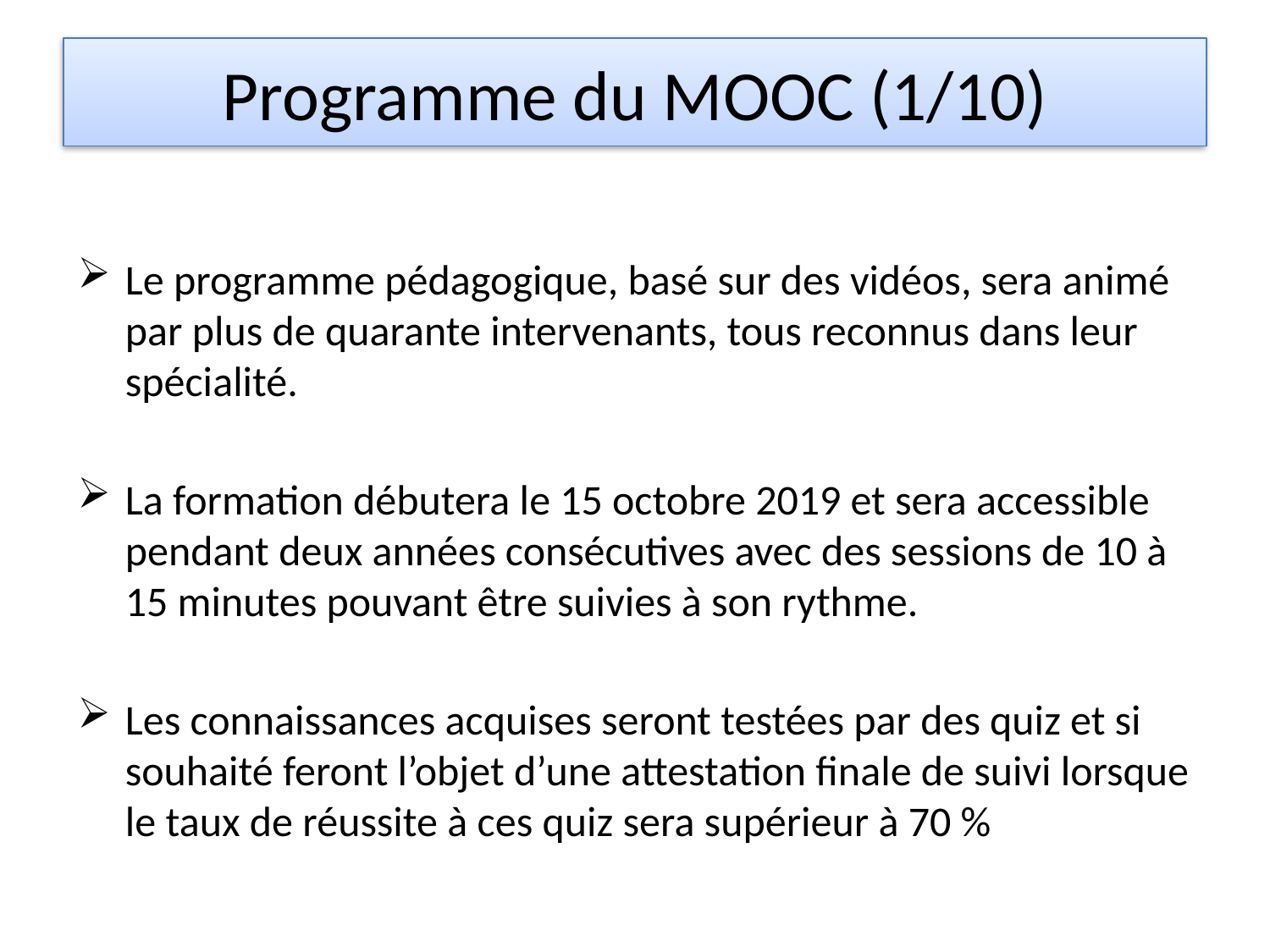

# Programme du MOOC (1/10)
Le programme pédagogique, basé sur des vidéos, sera animé par plus de quarante intervenants, tous reconnus dans leur spécialité.

La formation débutera le 15 octobre 2019 et sera accessible pendant deux années consécutives avec des sessions de 10 à 15 minutes pouvant être suivies à son rythme.

Les connaissances acquises seront testées par des quiz et si souhaité feront l’objet d’une attestation finale de suivi lorsque le taux de réussite à ces quiz sera supérieur à 70 %